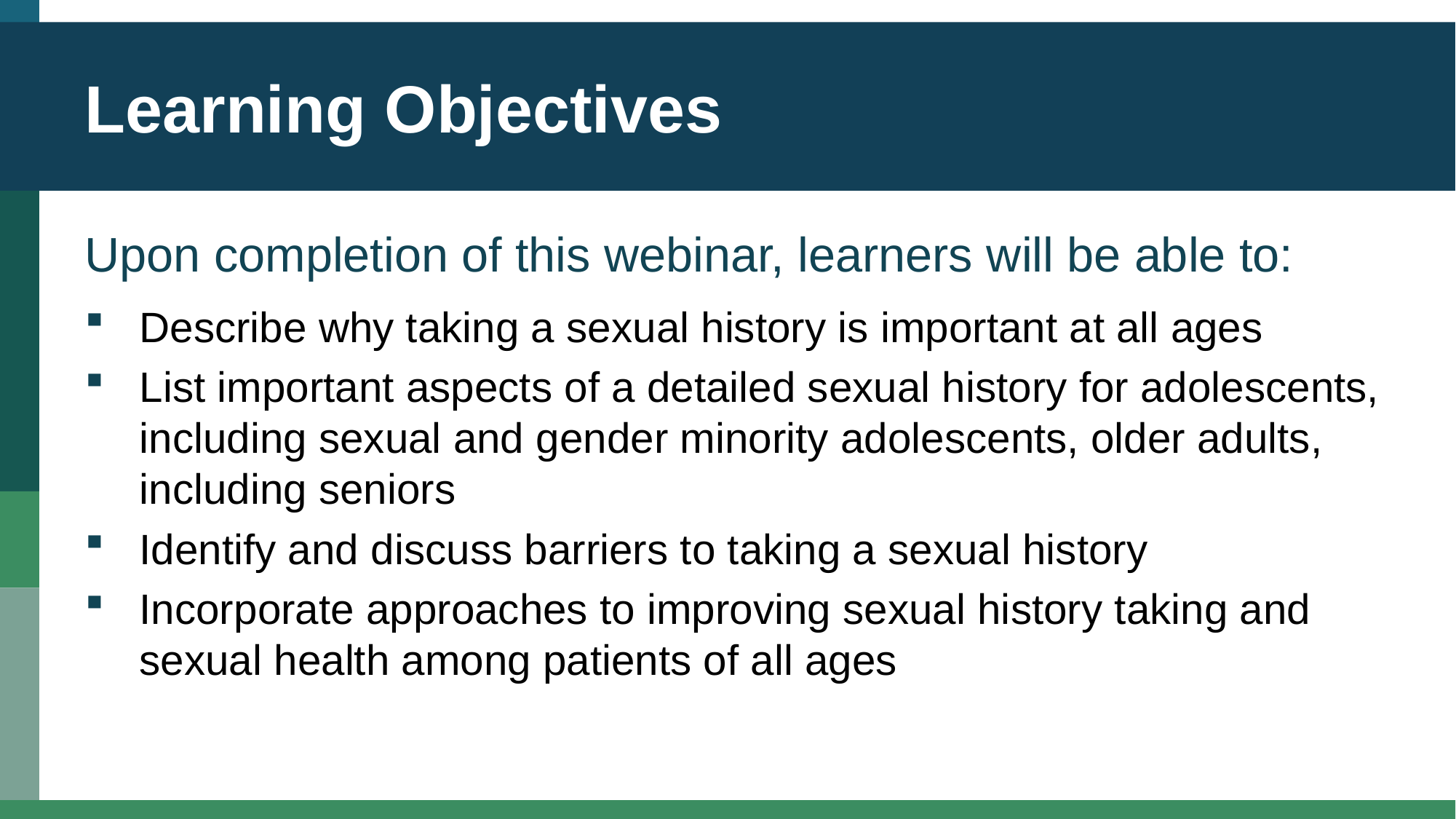

# Learning Objectives

Upon completion of this webinar, learners will be able to:
Describe why taking a sexual history is important at all ages
List important aspects of a detailed sexual history for adolescents, including sexual and gender minority adolescents, older adults, including seniors
Identify and discuss barriers to taking a sexual history
Incorporate approaches to improving sexual history taking and sexual health among patients of all ages